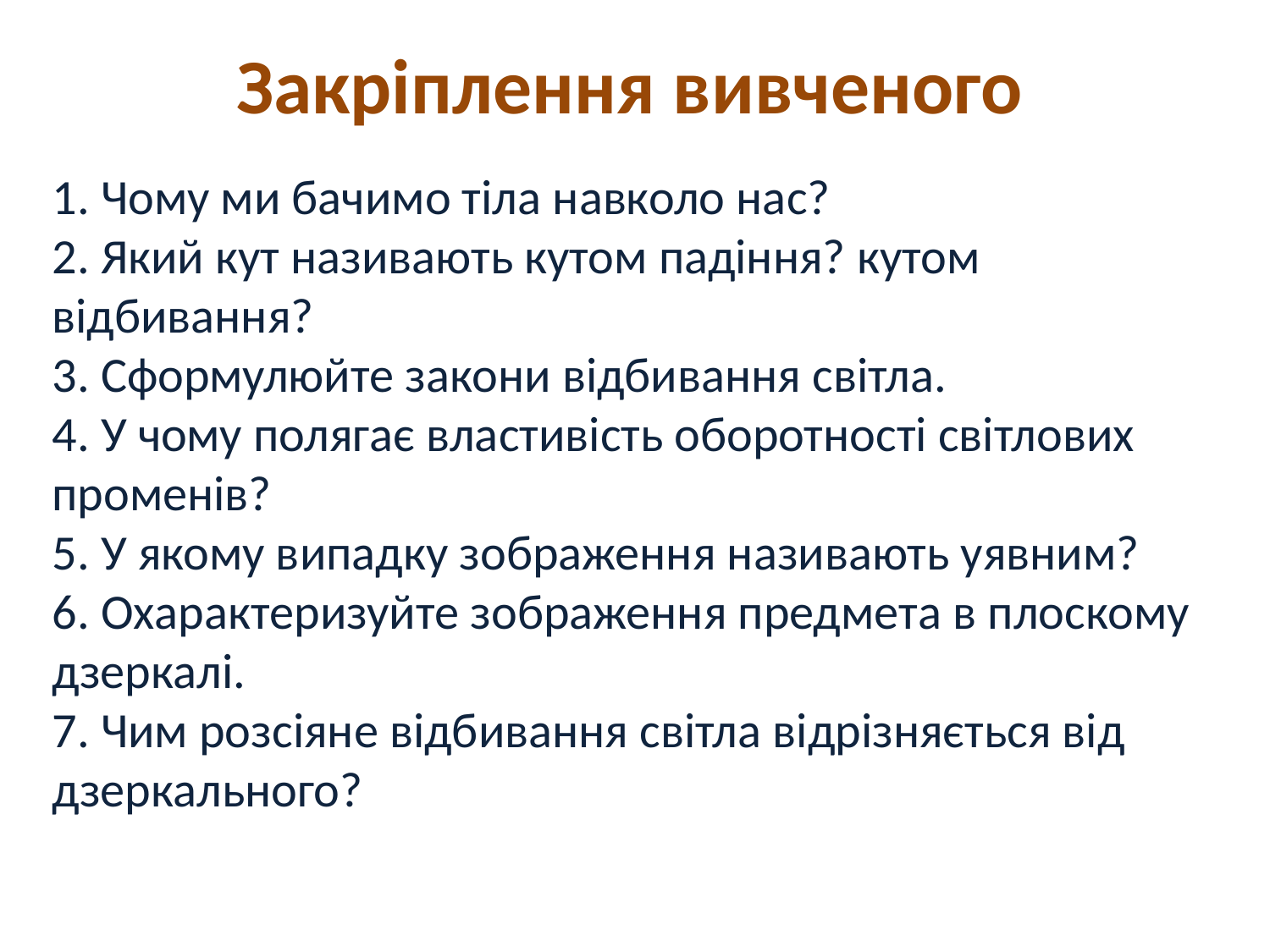

Закріплення вивченого
1. Чому ми бачимо тіла навколо нас?
2. Який кут називають кутом падіння? кутом відбивання?
3. Сформулюйте закони відбивання світла.
4. У чому полягає властивість оборотності світлових променів?
5. У якому випадку зображення називають уявним?
6. Охарактеризуйте зображення предмета в плоскому дзеркалі.
7. Чим розсіяне відбивання світла відрізняється від дзеркального?